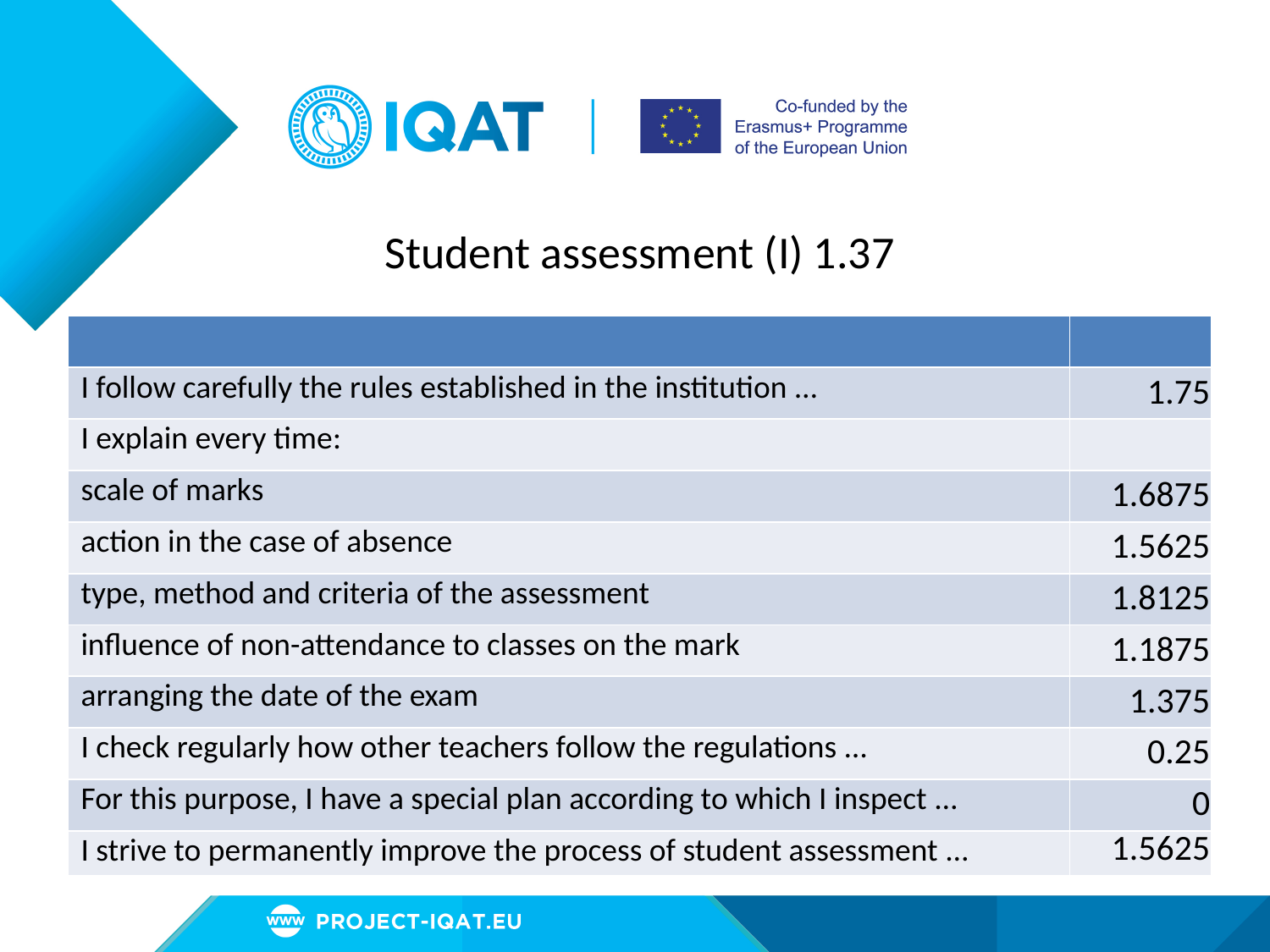

# Student assessment (I) 1.37
|  |  |
| --- | --- |
| I follow carefully the rules established in the institution … | 1.75 |
| I explain every time: |  |
| scale of marks | 1.6875 |
| action in the case of absence | 1.5625 |
| type, method and criteria of the assessment | 1.8125 |
| influence of non-attendance to classes on the mark | 1.1875 |
| arranging the date of the exam | 1.375 |
| I check regularly how other teachers follow the regulations … | 0.25 |
| For this purpose, I have a special plan according to which I inspect … | 0 |
| I strive to permanently improve the process of student assessment … | 1.5625 |